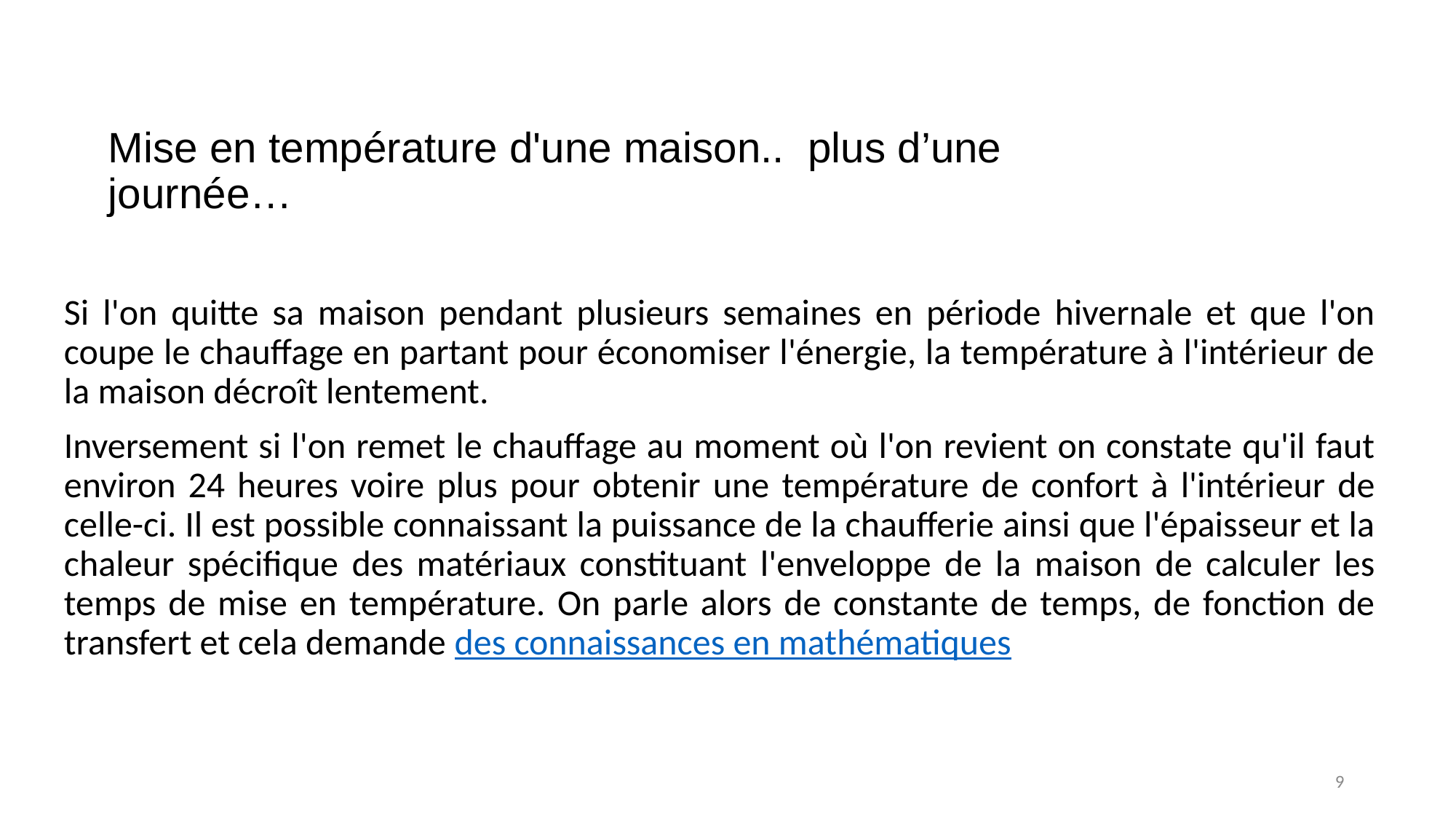

# Mise en température d'une maison..  plus d’une journée…
Si l'on quitte sa maison pendant plusieurs semaines en période hivernale et que l'on coupe le chauffage en partant pour économiser l'énergie, la température à l'intérieur de la maison décroît lentement.
Inversement si l'on remet le chauffage au moment où l'on revient on constate qu'il faut environ 24 heures voire plus pour obtenir une température de confort à l'intérieur de celle-ci. Il est possible connaissant la puissance de la chaufferie ainsi que l'épaisseur et la chaleur spécifique des matériaux constituant l'enveloppe de la maison de calculer les temps de mise en température. On parle alors de constante de temps, de fonction de transfert et cela demande des connaissances en mathématiques
9